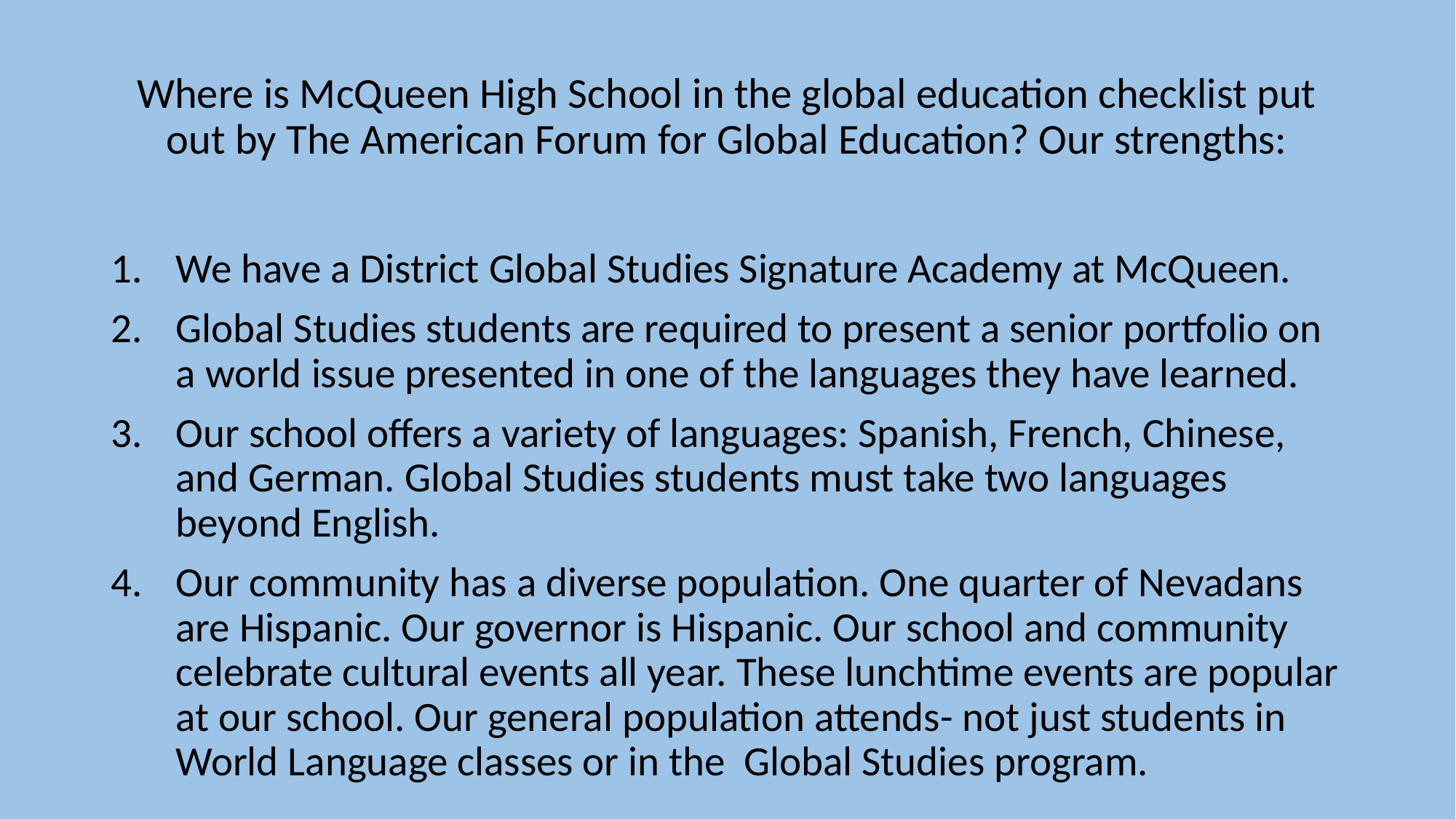

# Where is McQueen High School in the global education checklist put out by The American Forum for Global Education? Our strengths:
We have a District Global Studies Signature Academy at McQueen.
Global Studies students are required to present a senior portfolio on a world issue presented in one of the languages they have learned.
Our school offers a variety of languages: Spanish, French, Chinese, and German. Global Studies students must take two languages beyond English.
Our community has a diverse population. One quarter of Nevadans are Hispanic. Our governor is Hispanic. Our school and community celebrate cultural events all year. These lunchtime events are popular at our school. Our general population attends- not just students in World Language classes or in the  Global Studies program.